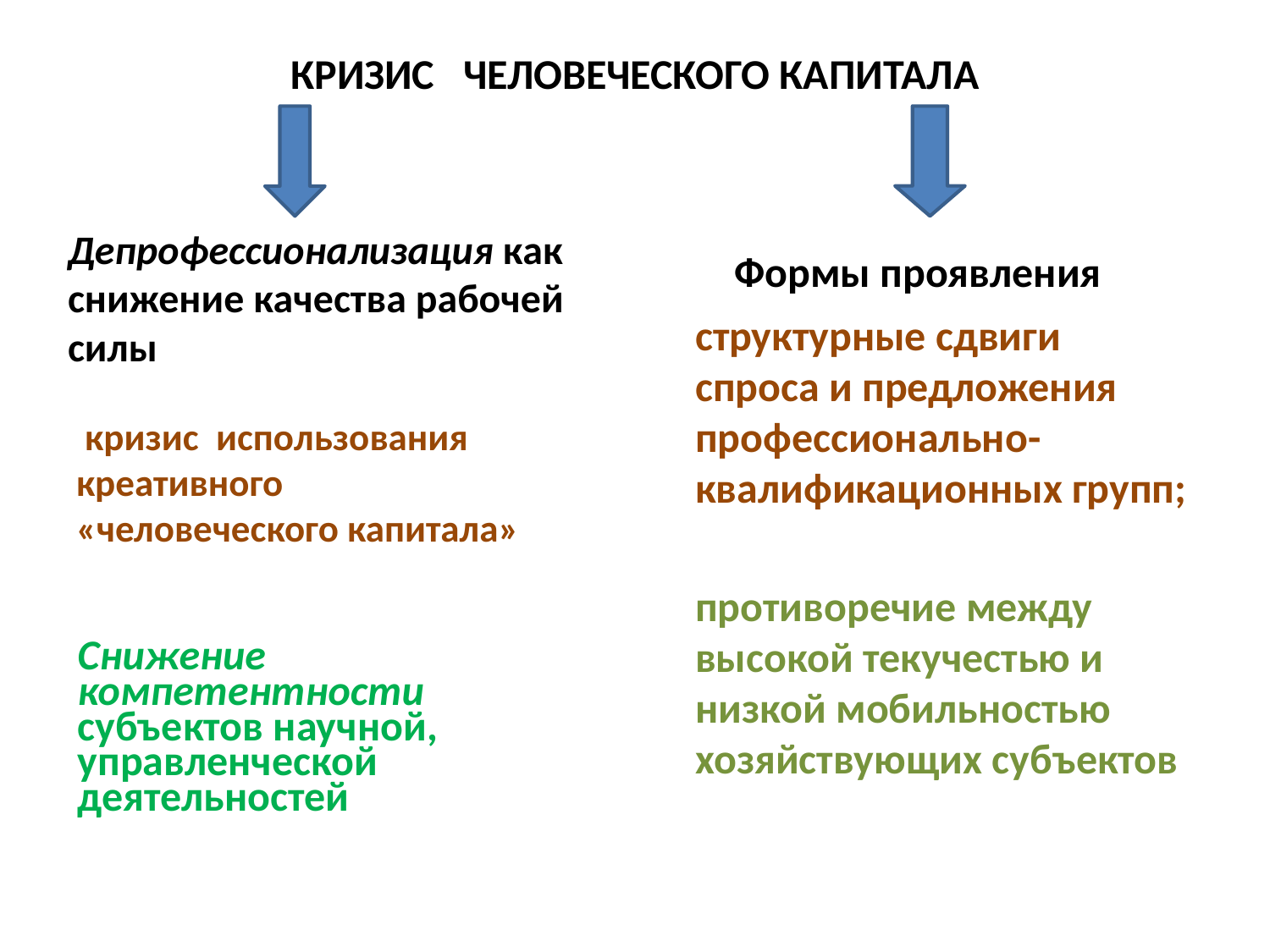

# КРИЗИС   ЧЕЛОВЕЧЕСКОГО КАПИТАЛА

        Формы проявления
Депрофессионализация как снижение качества рабочей силы
структурные сдвиги спроса и предложения профессионально-квалификационных групп;

противоречие между  высокой текучестью и низкой мобильностью хозяйствующих субъектов

 кризис  использования креативного «человеческого капитала»

Снижение компетентности субъектов научной, управленческой деятельностей